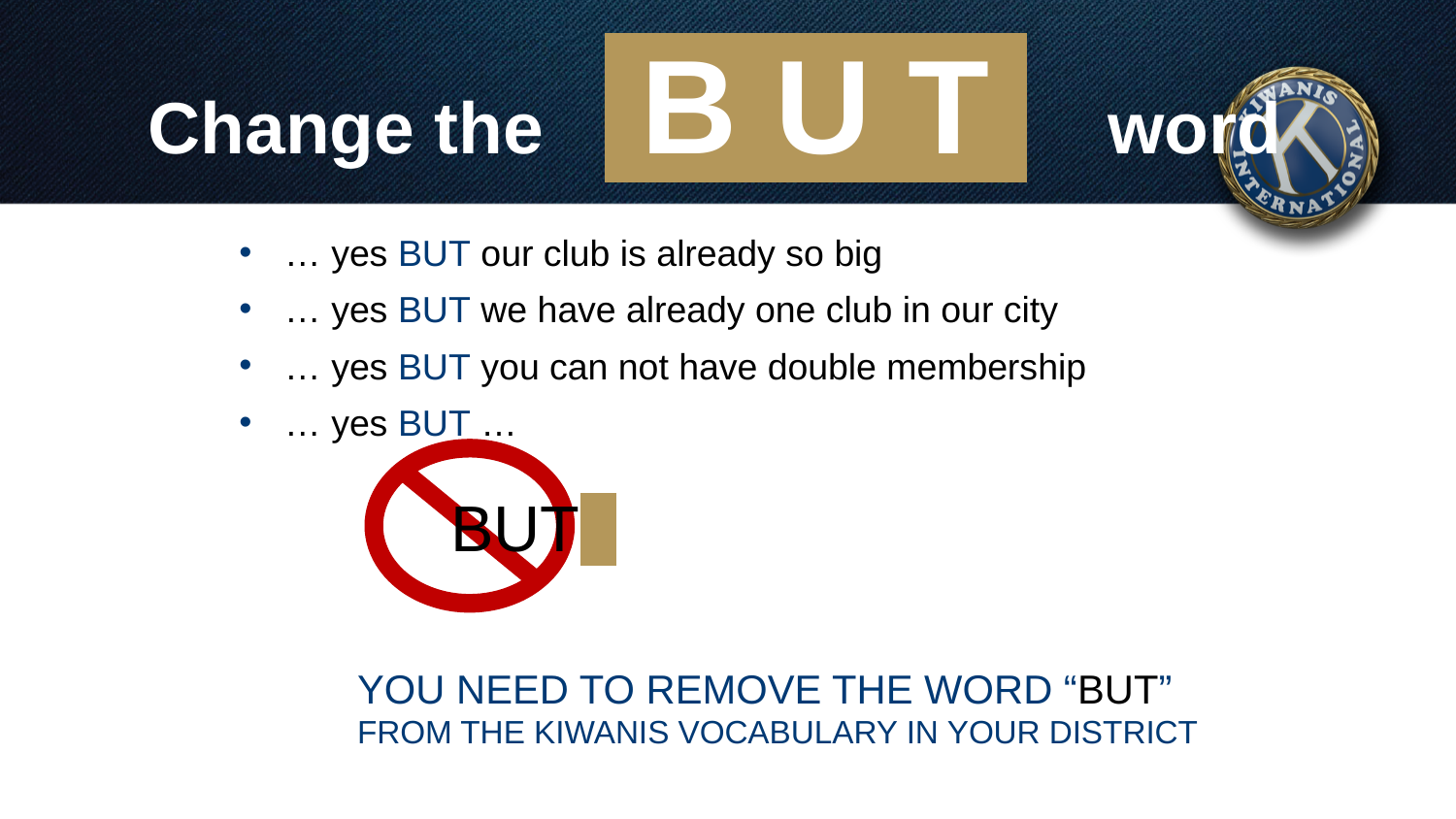

# Change the    B U T     word
… yes BUT our club is already so big
… yes BUT we have already one club in our city
… yes BUT you can not have double membership
… yes BUT …
	  BUT
YOU NEED TO REMOVE THE WORD “BUT”
FROM THE KIWANIS VOCABULARY IN YOUR DISTRICT